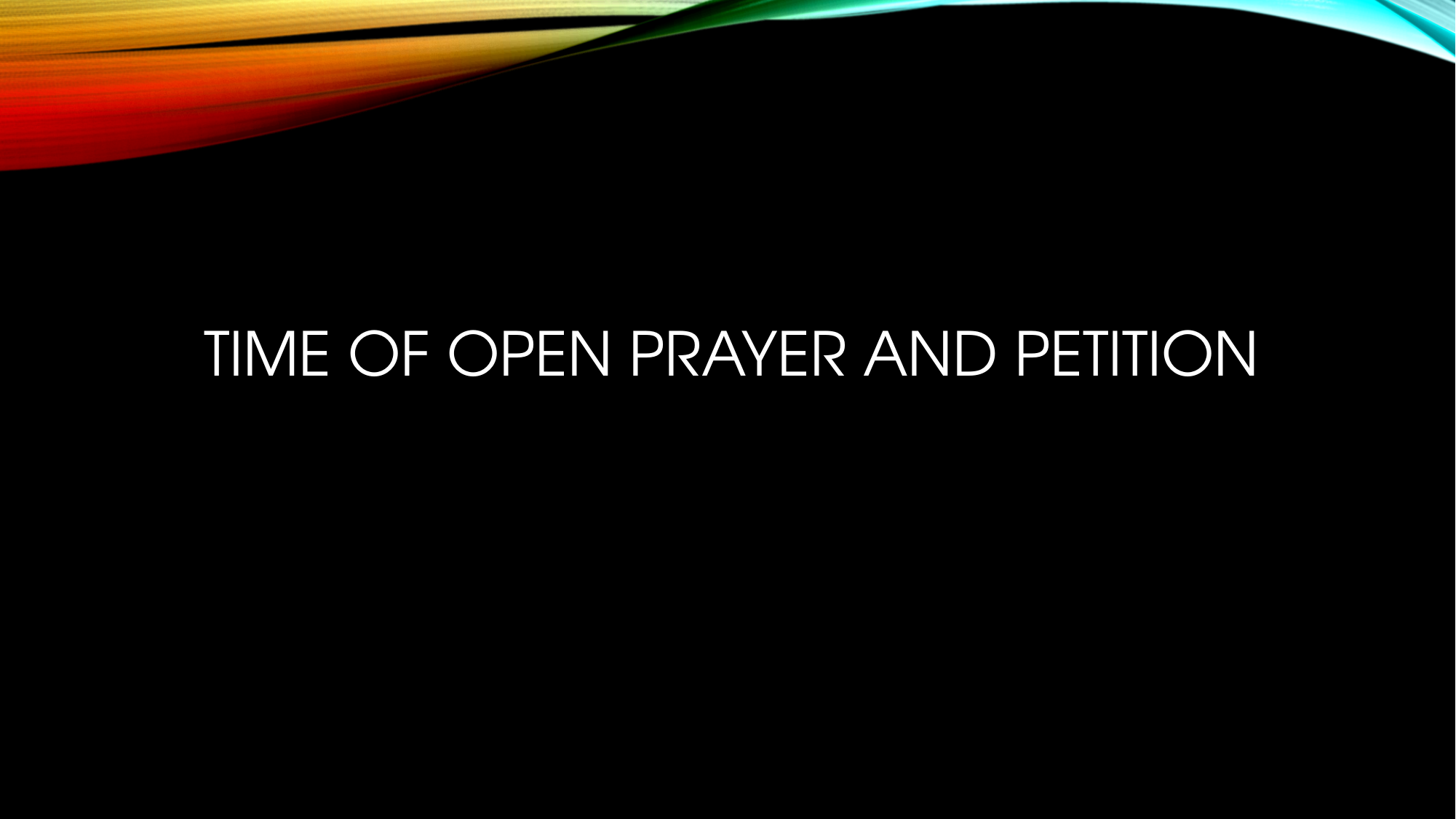

# Time of open prayer and petition